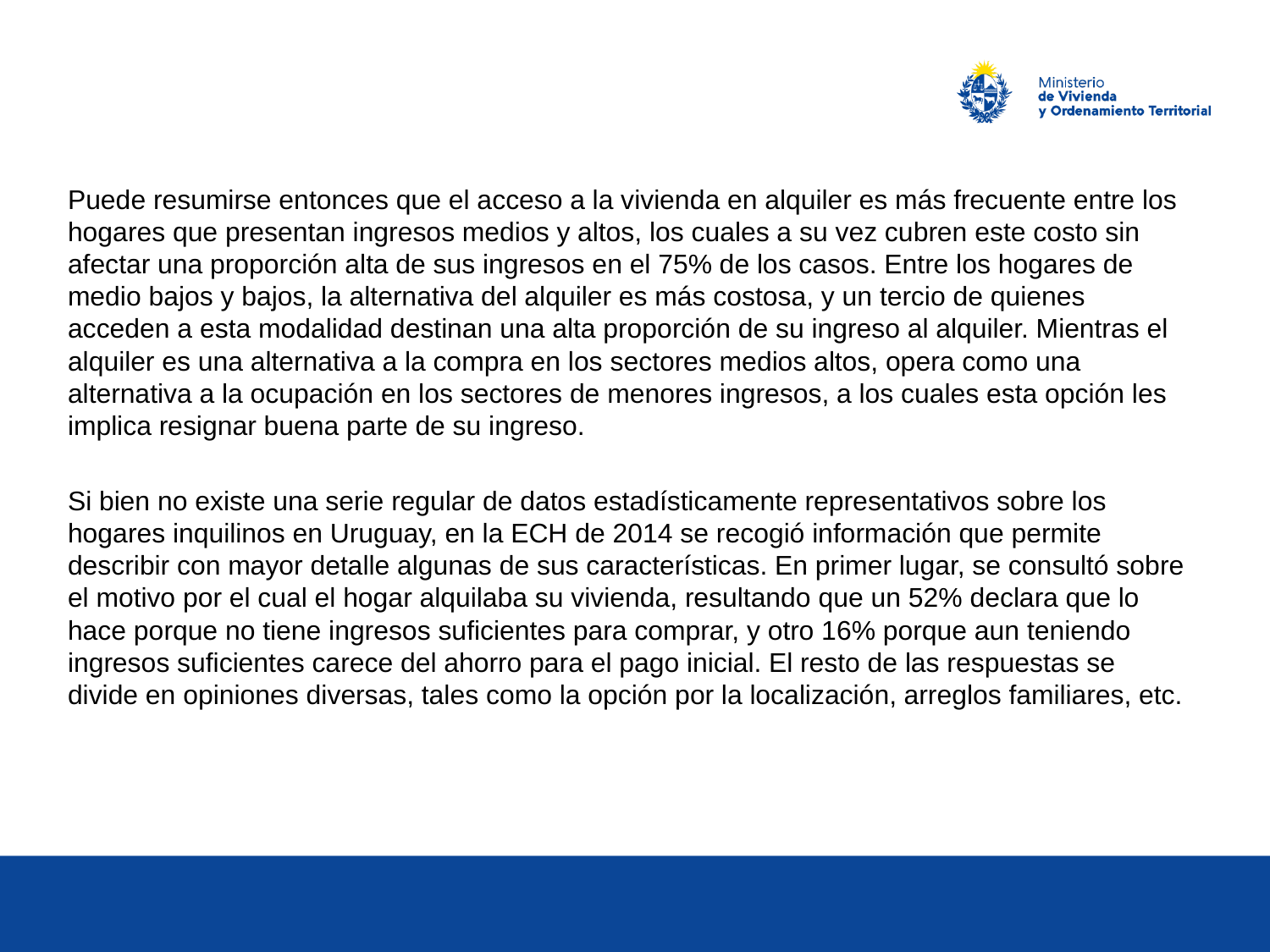

Puede resumirse entonces que el acceso a la vivienda en alquiler es más frecuente entre los hogares que presentan ingresos medios y altos, los cuales a su vez cubren este costo sin afectar una proporción alta de sus ingresos en el 75% de los casos. Entre los hogares de medio bajos y bajos, la alternativa del alquiler es más costosa, y un tercio de quienes acceden a esta modalidad destinan una alta proporción de su ingreso al alquiler. Mientras el alquiler es una alternativa a la compra en los sectores medios altos, opera como una alternativa a la ocupación en los sectores de menores ingresos, a los cuales esta opción les implica resignar buena parte de su ingreso.

Si bien no existe una serie regular de datos estadísticamente representativos sobre los hogares inquilinos en Uruguay, en la ECH de 2014 se recogió información que permite describir con mayor detalle algunas de sus características. En primer lugar, se consultó sobre el motivo por el cual el hogar alquilaba su vivienda, resultando que un 52% declara que lo hace porque no tiene ingresos suficientes para comprar, y otro 16% porque aun teniendo ingresos suficientes carece del ahorro para el pago inicial. El resto de las respuestas se divide en opiniones diversas, tales como la opción por la localización, arreglos familiares, etc.